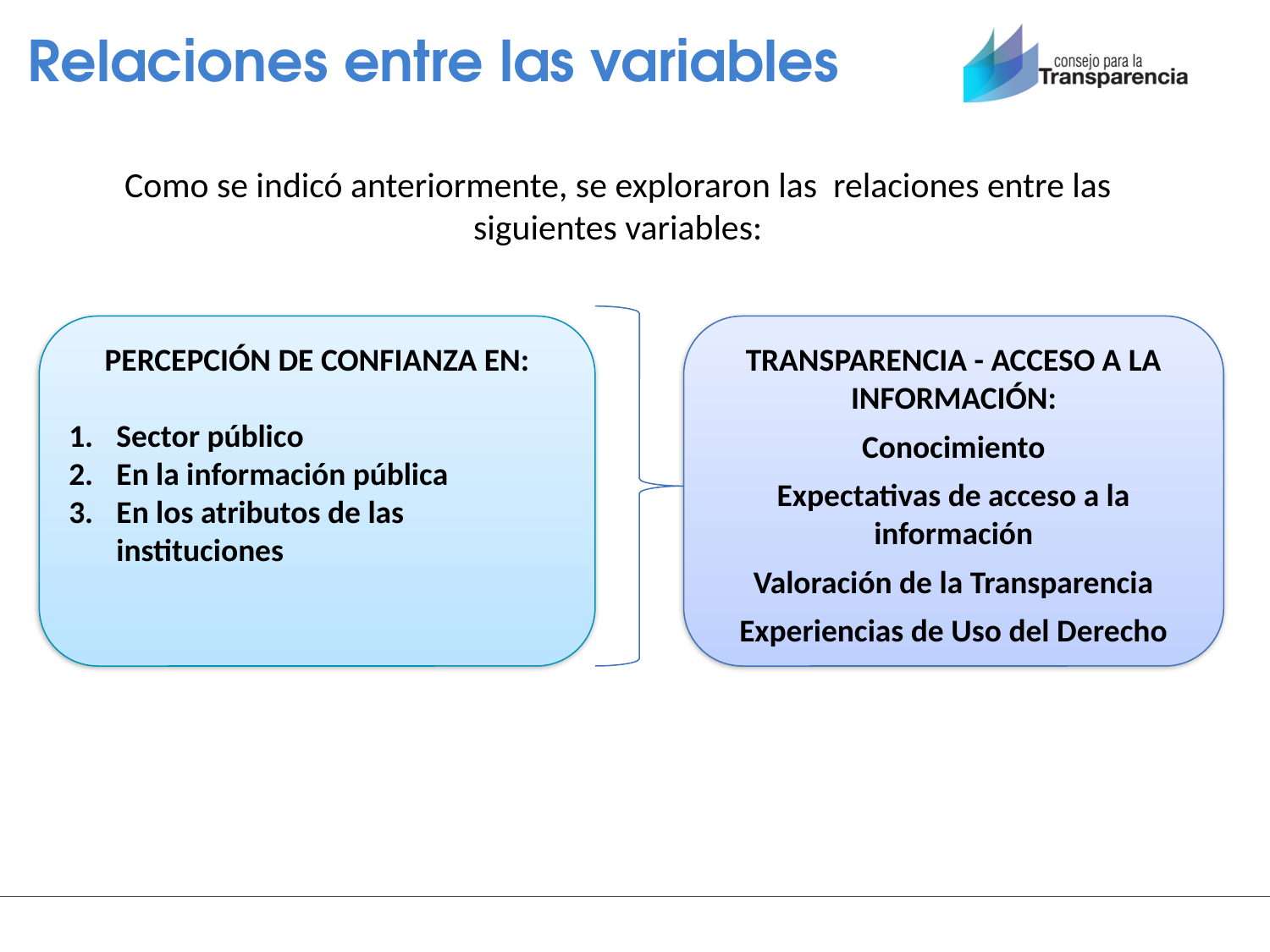

# Relaciones entre las variables
Como se indicó anteriormente, se exploraron las  relaciones entre las siguientes variables:

PERCEPCIÓN DE CONFIANZA EN:

Sector público
En la información pública
En los atributos de las instituciones

TRANSPARENCIA - ACCESO A LA INFORMACIÓN:
Conocimiento
Expectativas de acceso a la información
Valoración de la Transparencia
Experiencias de Uso del Derecho